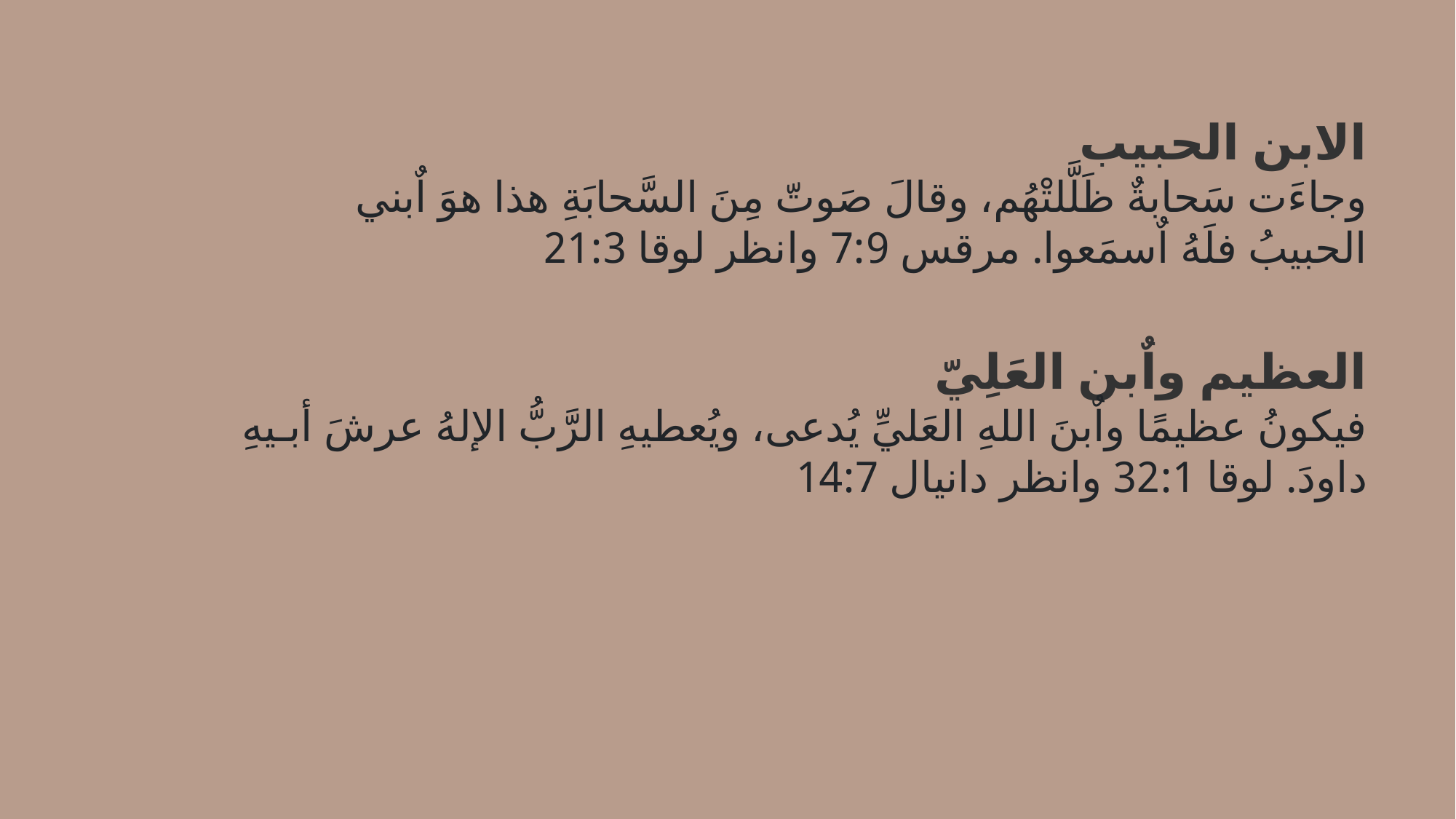

الابن الحبيب
وجاءَت سَحابةٌ ظَلَّلتْهُم، وقالَ صَوتّ مِنَ السَّحابَةِ هذا هوَ اٌبني الحبيبُ فلَهُ اٌسمَعوا. مرقس 7:9 وانظر لوقا 21:3
العظيم واٌبن العَلِيّ
فيكونُ عظيمًا واٌبنَ اللهِ العَليِّ يُدعى، ويُعطيهِ الرَّبُّ الإلهُ عرشَ أبـيهِ داودَ. لوقا 32:1 وانظر دانيال 14:7